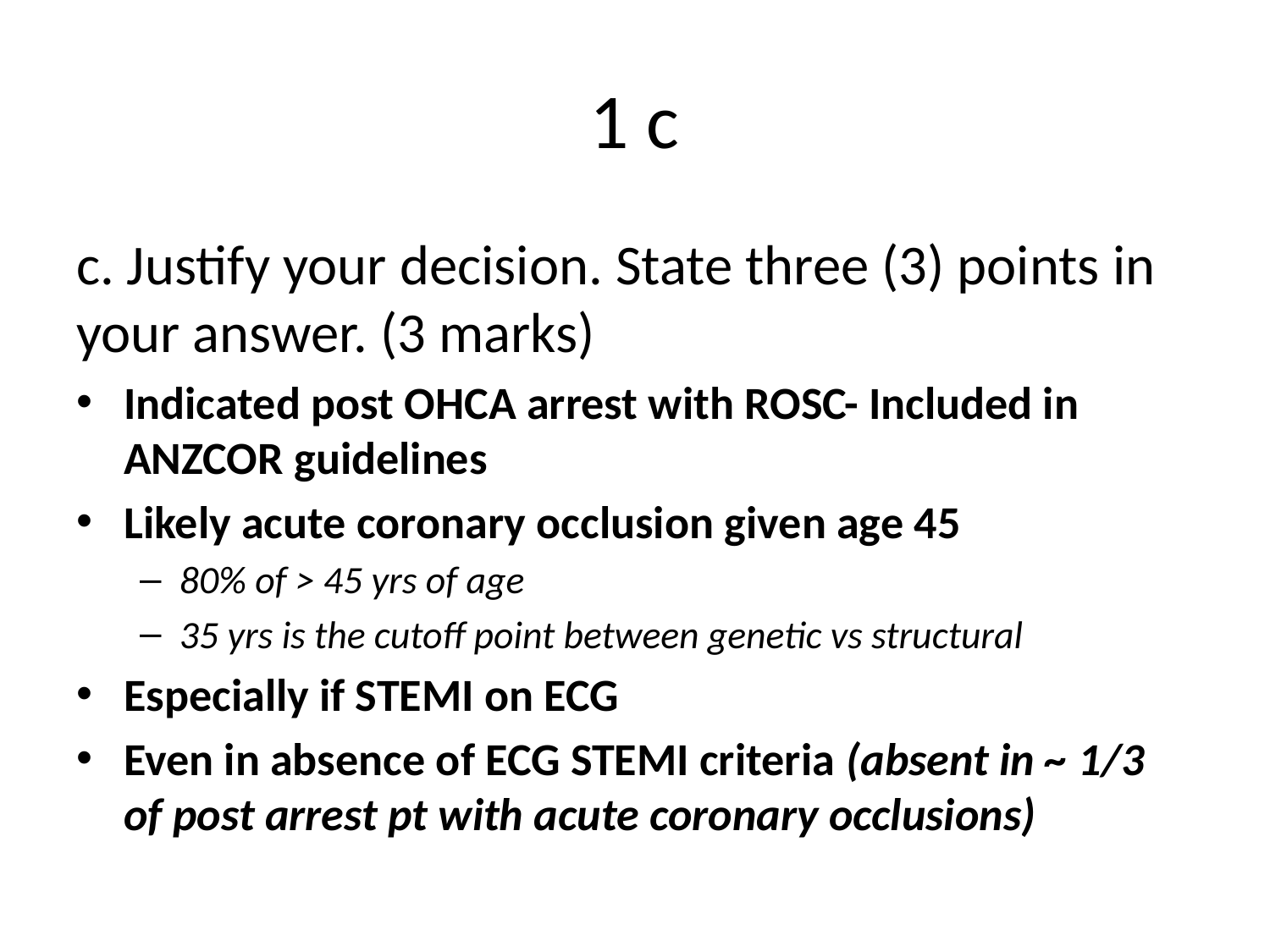

# 1 c
c. Justify your decision. State three (3) points in your answer. (3 marks)
Indicated post OHCA arrest with ROSC- Included in ANZCOR guidelines
Likely acute coronary occlusion given age 45
80% of > 45 yrs of age
35 yrs is the cutoff point between genetic vs structural
Especially if STEMI on ECG
Even in absence of ECG STEMI criteria (absent in ~ 1/3 of post arrest pt with acute coronary occlusions)